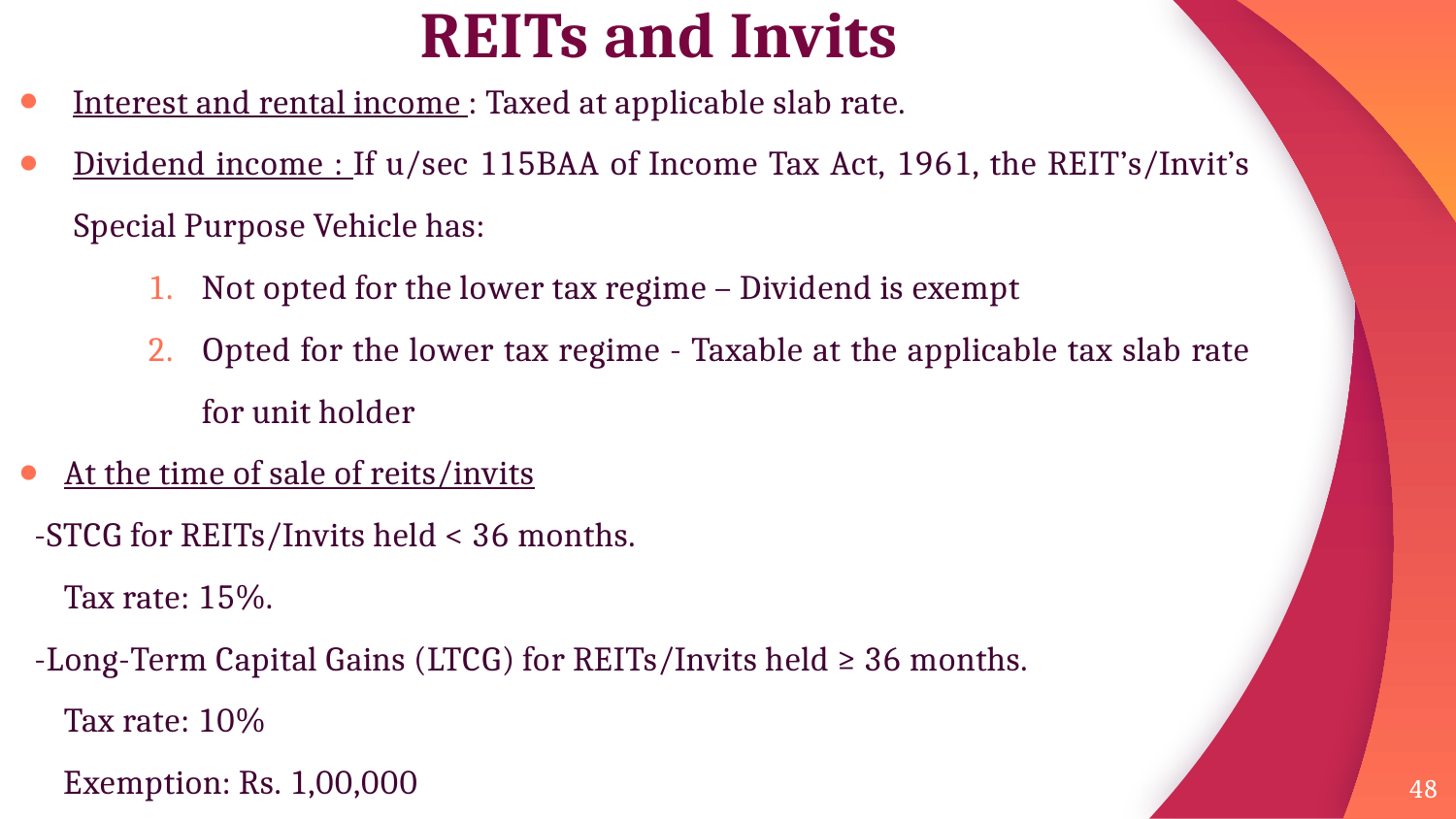

# REITs and Invits
Interest and rental income : Taxed at applicable slab rate.
Dividend income : If u/sec 115BAA of Income Tax Act, 1961, the REIT’s/Invit’s Special Purpose Vehicle has:
Not opted for the lower tax regime – Dividend is exempt
Opted for the lower tax regime - Taxable at the applicable tax slab rate for unit holder
At the time of sale of reits/invits
-STCG for REITs/Invits held < 36 months.
      Tax rate: 15%.
-Long-Term Capital Gains (LTCG) for REITs/Invits held ≥ 36 months.
      Tax rate: 10%
      Exemption: Rs. 1,00,000

48